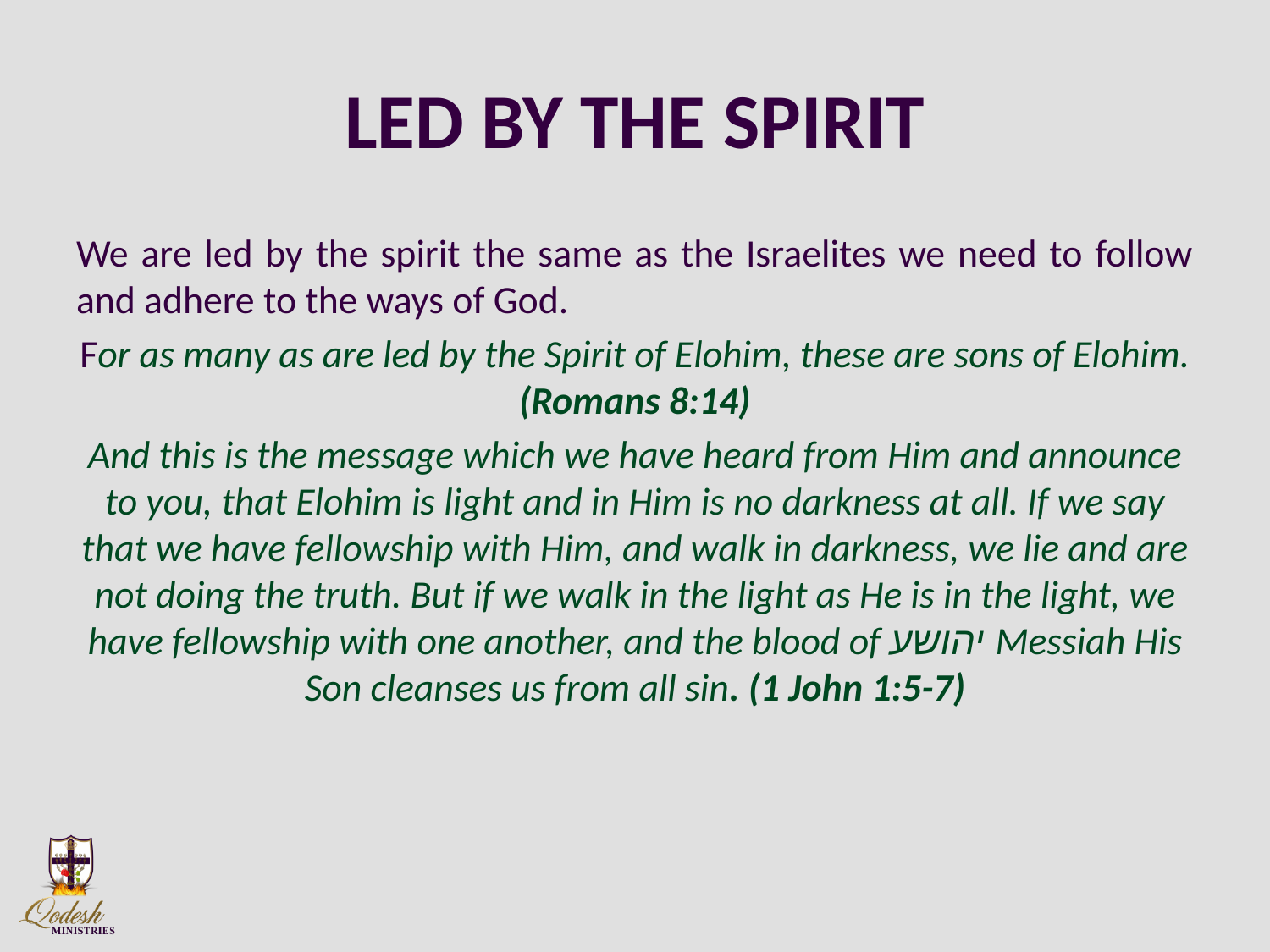

# LED BY THE SPIRIT
We are led by the spirit the same as the Israelites we need to follow and adhere to the ways of God.
For as many as are led by the Spirit of Elohim, these are sons of Elohim. (Romans 8:14)
And this is the message which we have heard from Him and announce to you, that Elohim is light and in Him is no darkness at all. If we say that we have fellowship with Him, and walk in darkness, we lie and are not doing the truth. But if we walk in the light as He is in the light, we have fellowship with one another, and the blood of יהושע Messiah His Son cleanses us from all sin. (1 John 1:5-7)